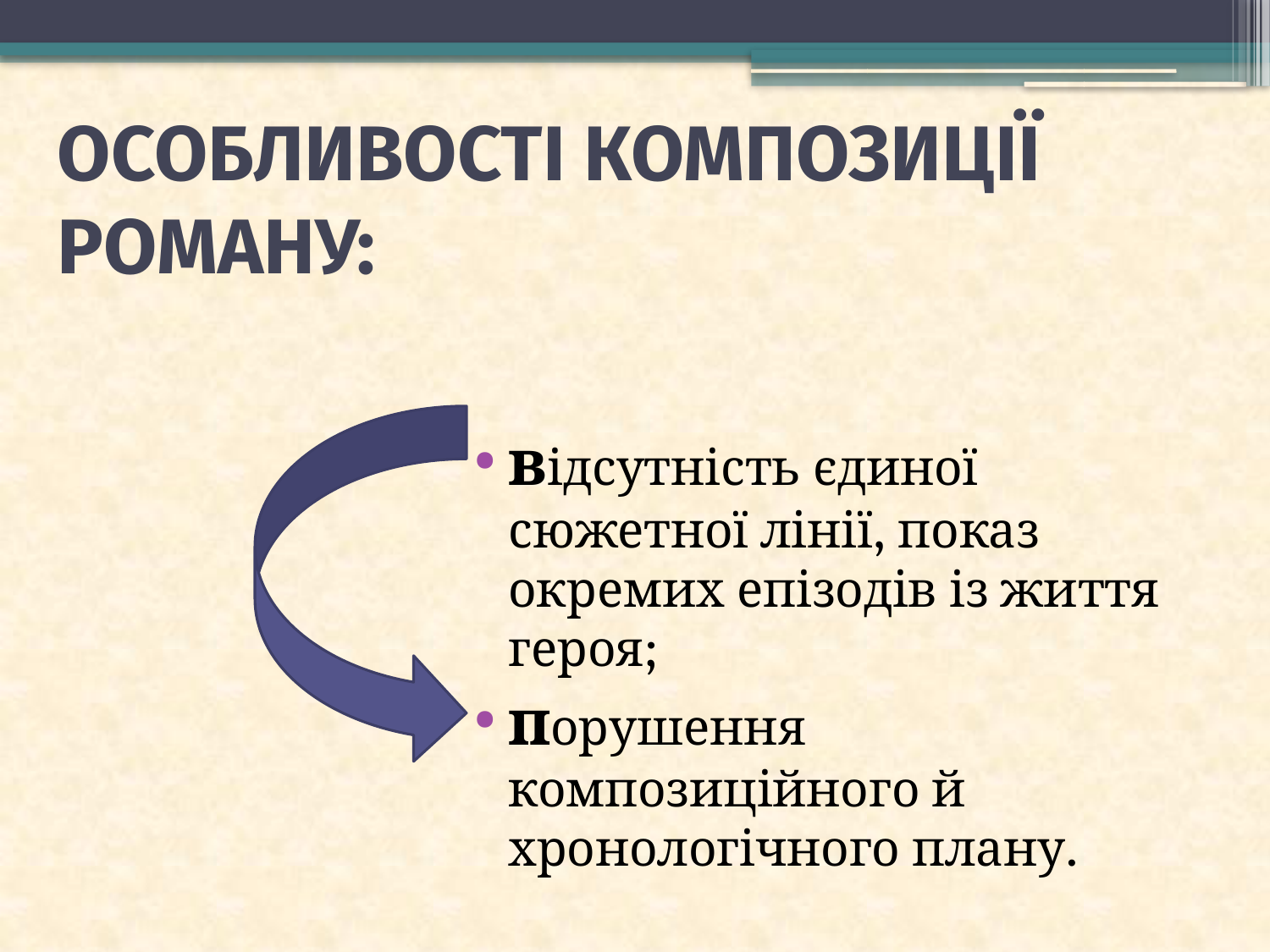

# ОСОБЛИВОСТІ КОМПОЗИЦІЇ РОМАНУ:

відсутність єдиної сюжетної лінії, показ окремих епізодів із життя героя;
порушення композиційного й хронологічного плану.